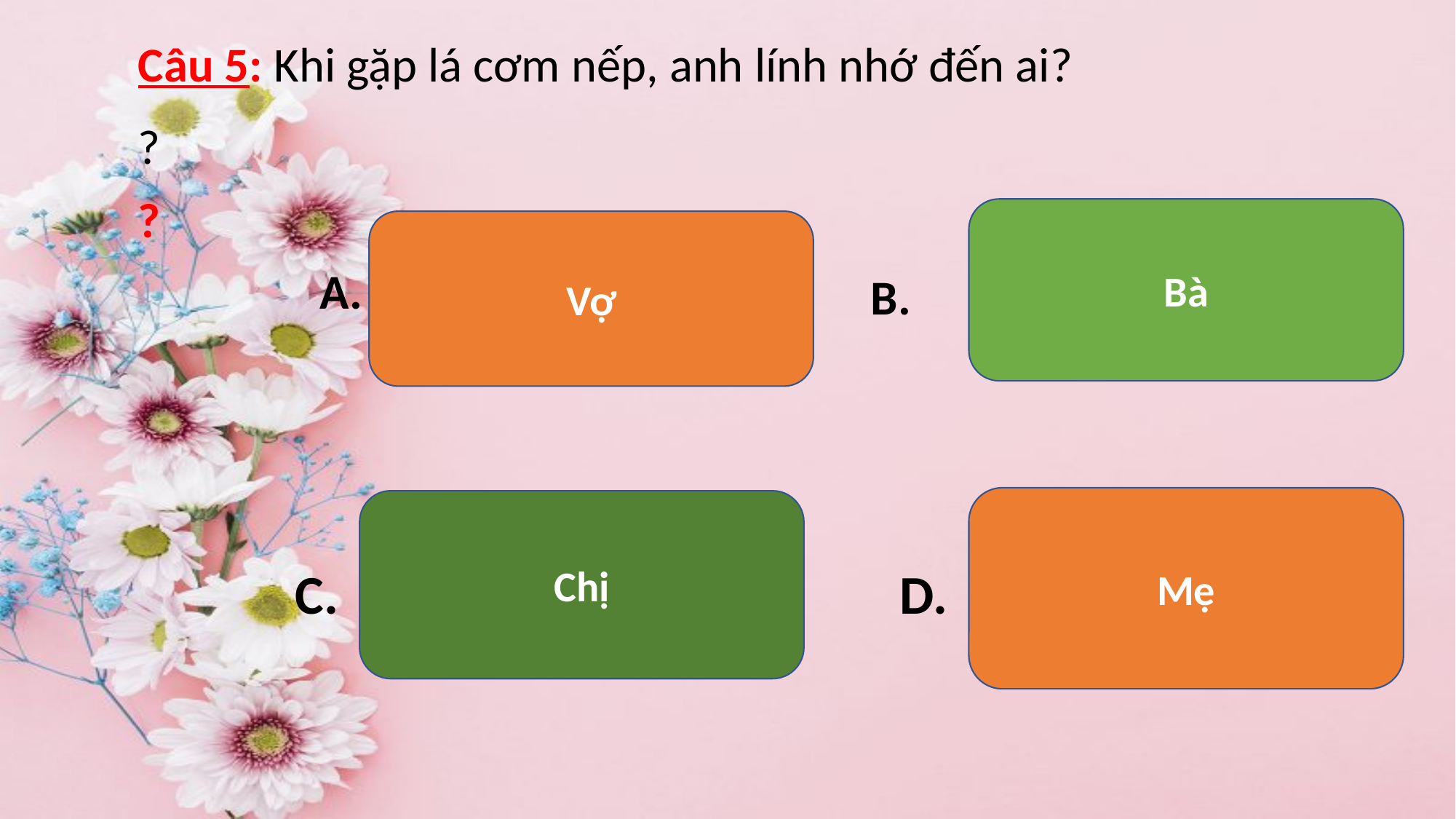

Câu 5: Khi gặp lá cơm nếp, anh lính nhớ đến ai?
?
?
Bà
Vợ
A.
B.
Mẹ
Chị
C.
D.